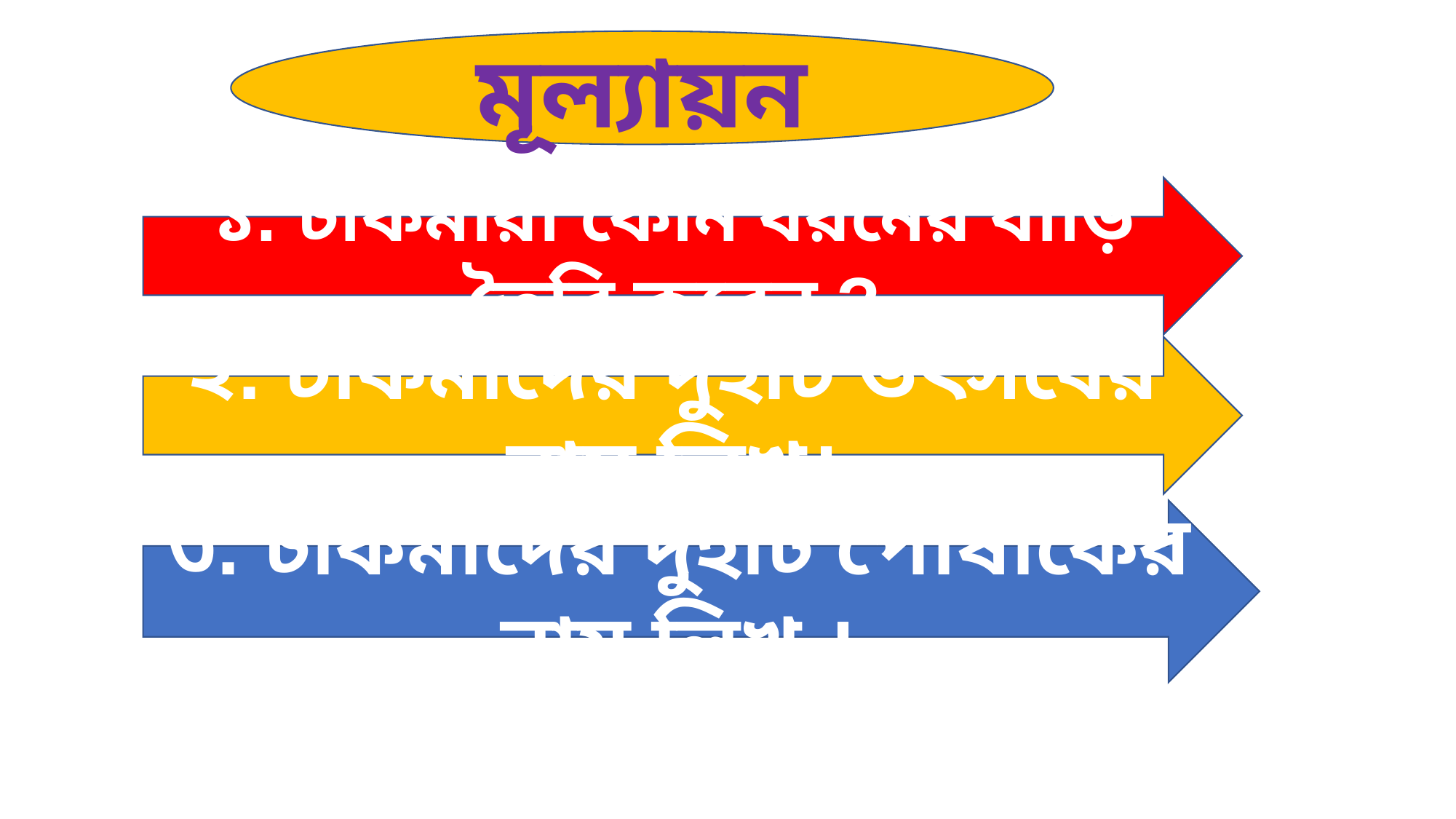

মূল্যায়ন
১. চাকমারা কোন ধরনের বাড়ি তৈরি করেন ?
২. চাকমাদের দুইটি উৎসবের নাম লিখ।
৩. চাকমাদের দুইটি পোষাকের নাম লিখ ।